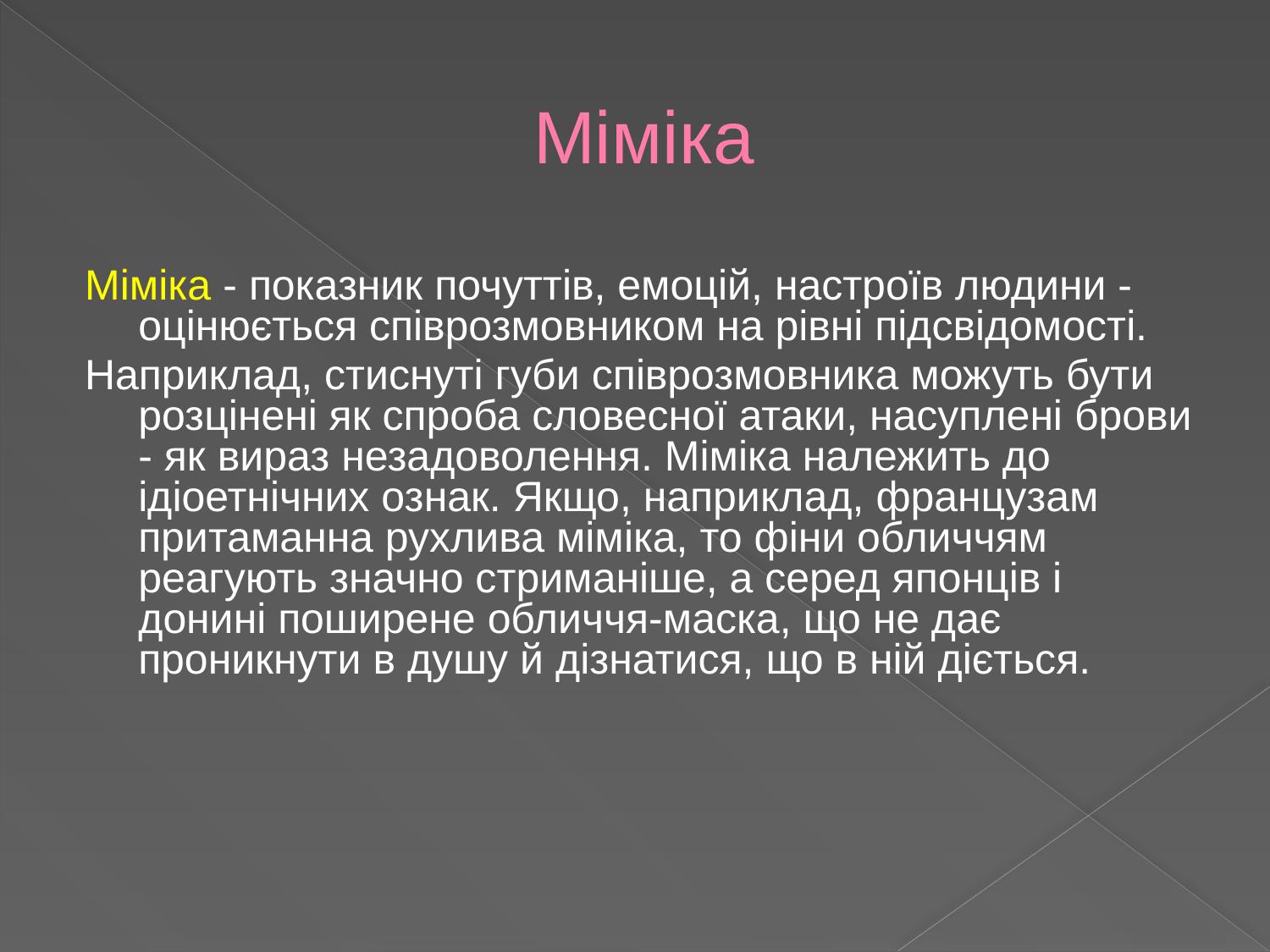

# Міміка
Міміка - показник почуттів, емоцій, настроїв людини - оцінюється співрозмовником на рівні підсвідомості.
Наприклад, стиснуті губи співрозмовника можуть бути розцінені як спроба словесної атаки, насуплені брови - як вираз незадоволення. Міміка належить до ідіоетнічних ознак. Якщо, наприклад, французам притаманна рухлива міміка, то фіни обличчям реагують значно стриманіше, а серед японців і донині поширене обличчя-маска, що не дає проникнути в душу й дізнатися, що в ній діється.